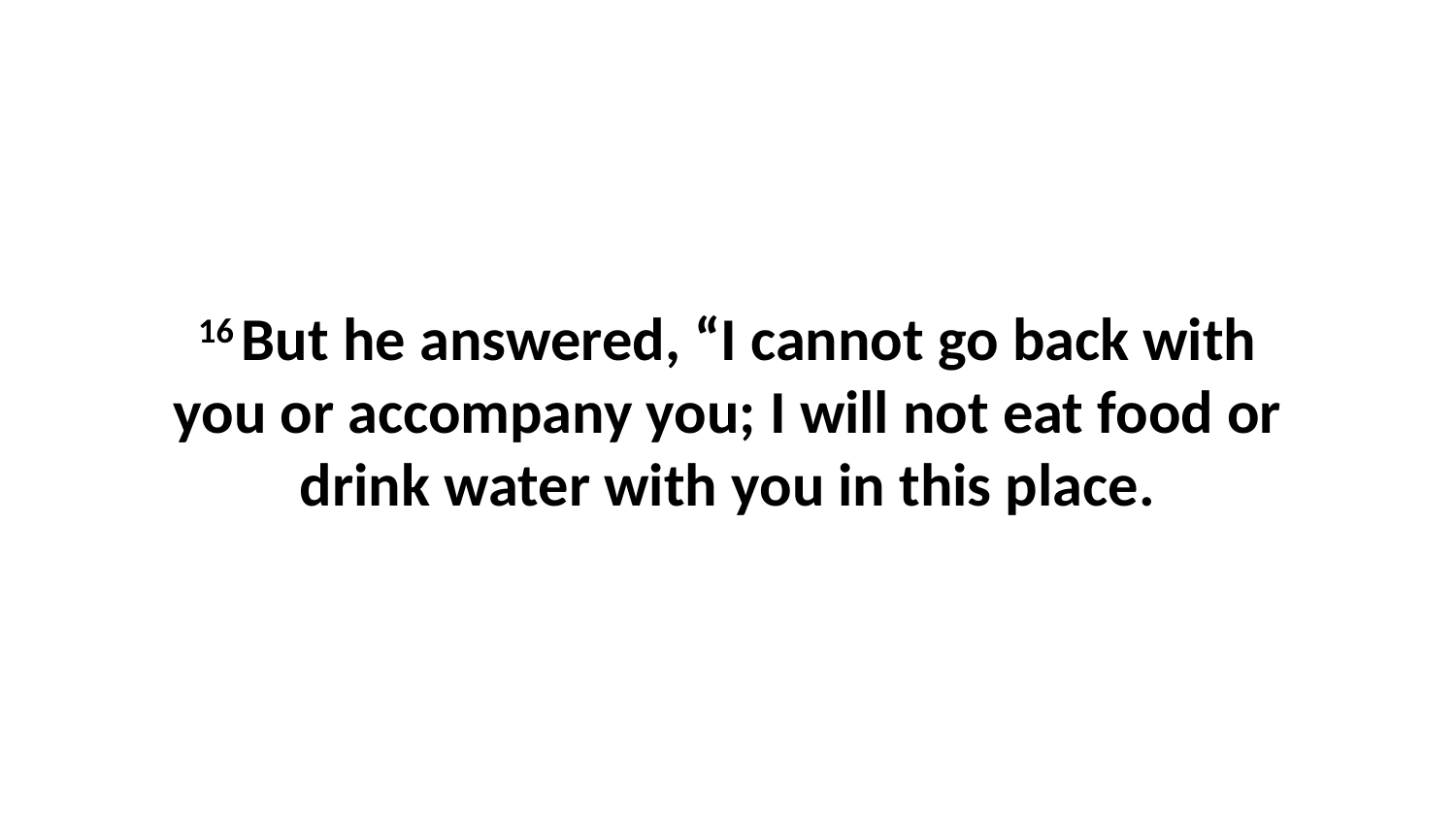

16 But he answered, “I cannot go back with you or accompany you; I will not eat food or drink water with you in this place.